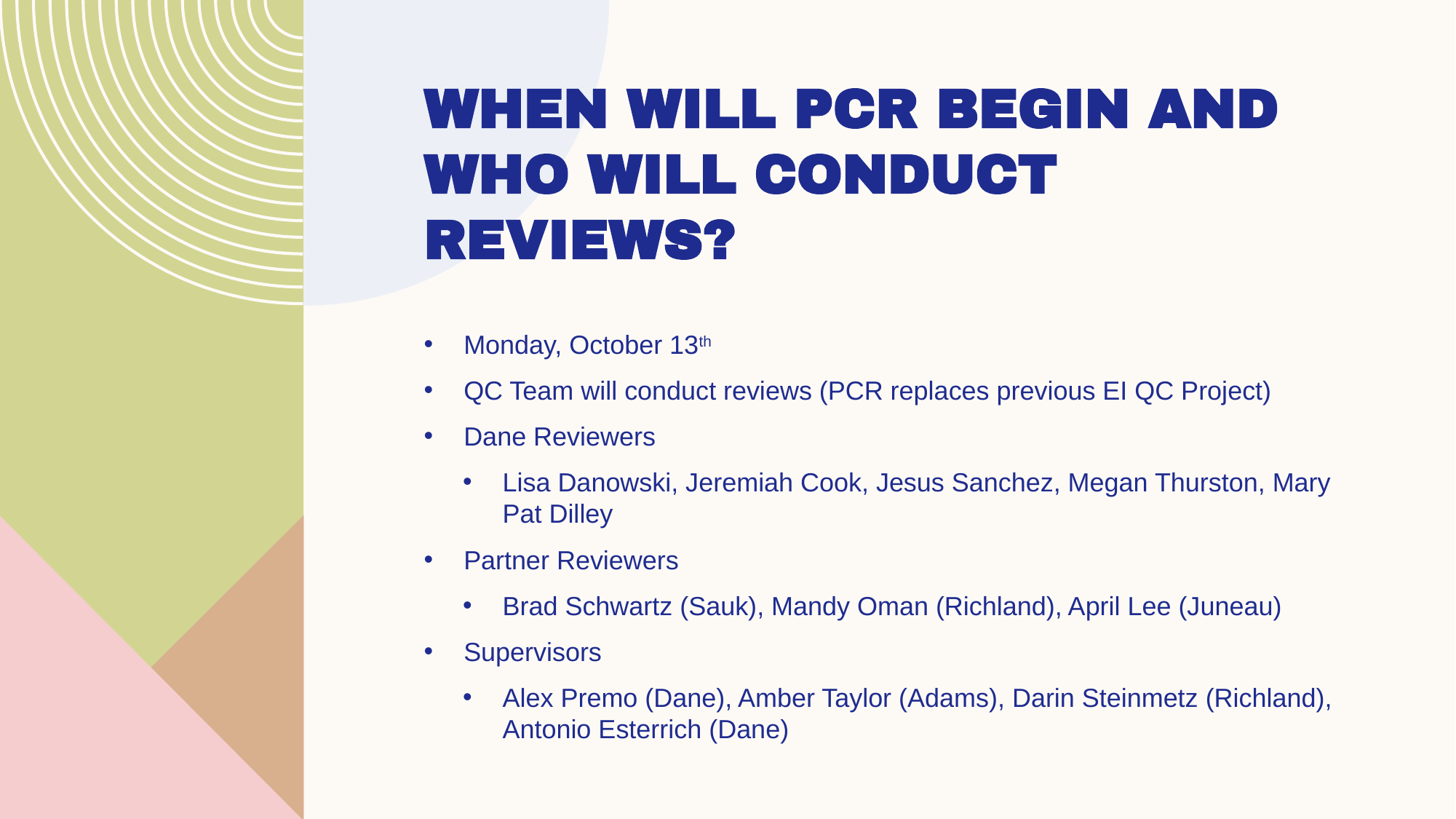

# When will PCR begin and who will conduct reviews?
Monday, October 13th
QC Team will conduct reviews (PCR replaces previous EI QC Project)
Dane Reviewers
Lisa Danowski, Jeremiah Cook, Jesus Sanchez, Megan Thurston, Mary Pat Dilley
Partner Reviewers
Brad Schwartz (Sauk), Mandy Oman (Richland), April Lee (Juneau)
Supervisors
Alex Premo (Dane), Amber Taylor (Adams), Darin Steinmetz (Richland), Antonio Esterrich (Dane)